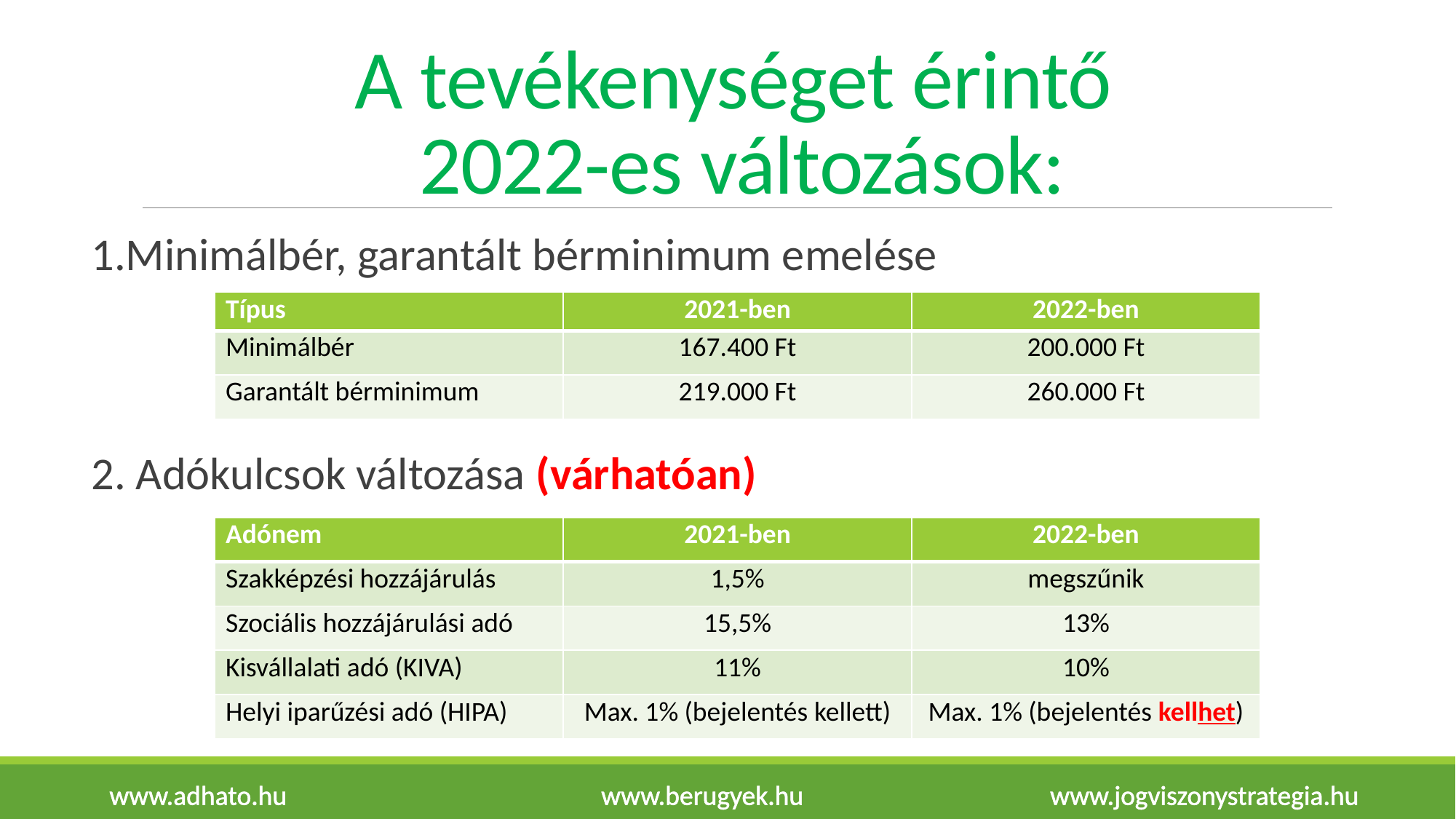

# A tevékenységet érintő 2022-es változások:
1.Minimálbér, garantált bérminimum emelése

2. Adókulcsok változása (várhatóan)

| Típus | 2021-ben | 2022-ben |
| --- | --- | --- |
| Minimálbér | 167.400 Ft | 200.000 Ft |
| Garantált bérminimum | 219.000 Ft | 260.000 Ft |
| Adónem | 2021-ben | 2022-ben |
| --- | --- | --- |
| Szakképzési hozzájárulás | 1,5% | megszűnik |
| Szociális hozzájárulási adó | 15,5% | 13% |
| Kisvállalati adó (KIVA) | 11% | 10% |
| Helyi iparűzési adó (HIPA) | Max. 1% (bejelentés kellett) | Max. 1% (bejelentés kellhet) |
www.adhato.hu                                                   www.berugyek.hu                                        www.jogviszonystrategia.hu